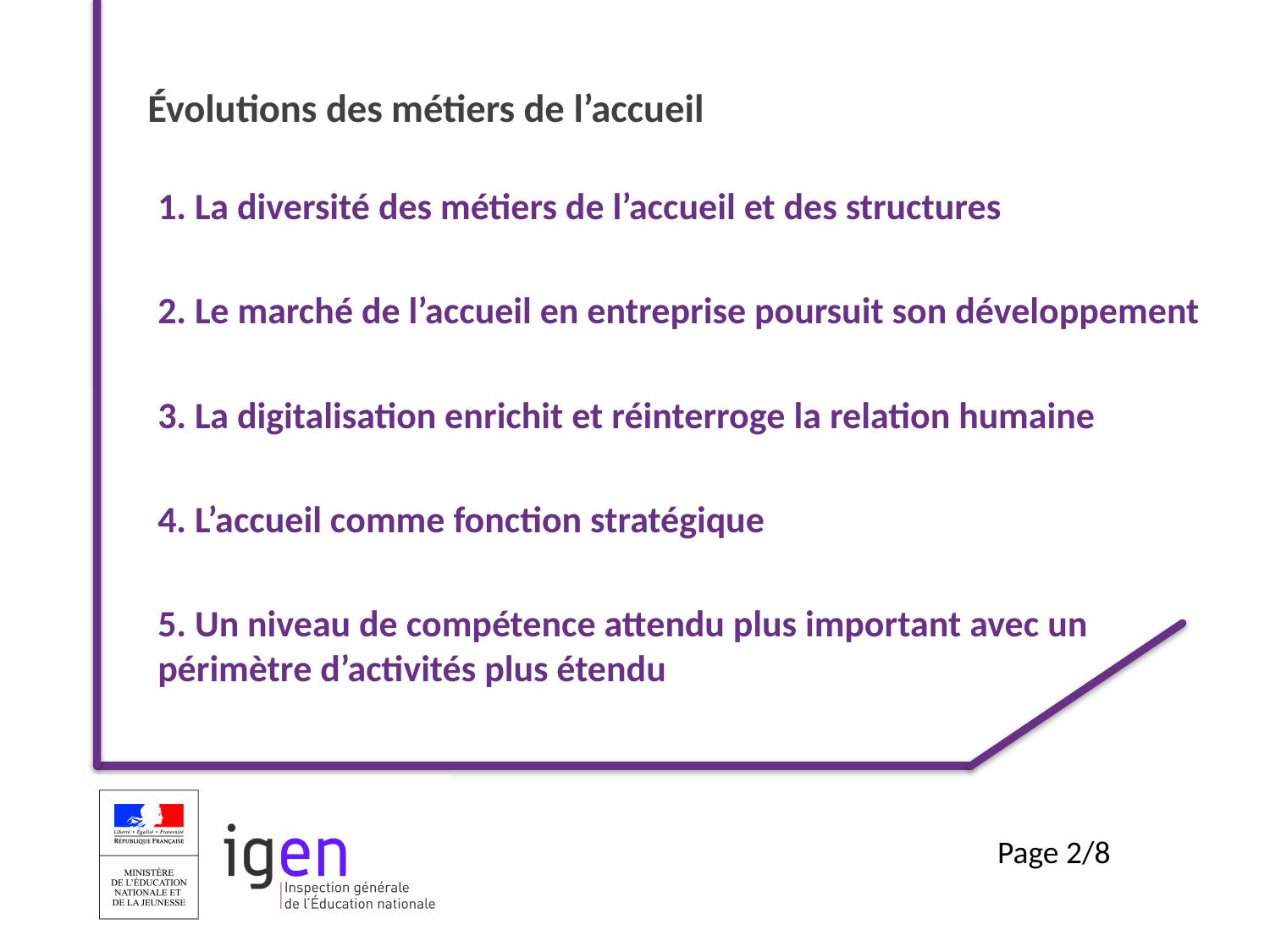

# Évolutions des métiers de l’accueil
1. La diversité des métiers de l’accueil et des structures

2. Le marché de l’accueil en entreprise poursuit son développement

3. La digitalisation enrichit et réinterroge la relation humaine

4. L’accueil comme fonction stratégique

5. Un niveau de compétence attendu plus important avec un périmètre d’activités plus étendu
Page 2/8